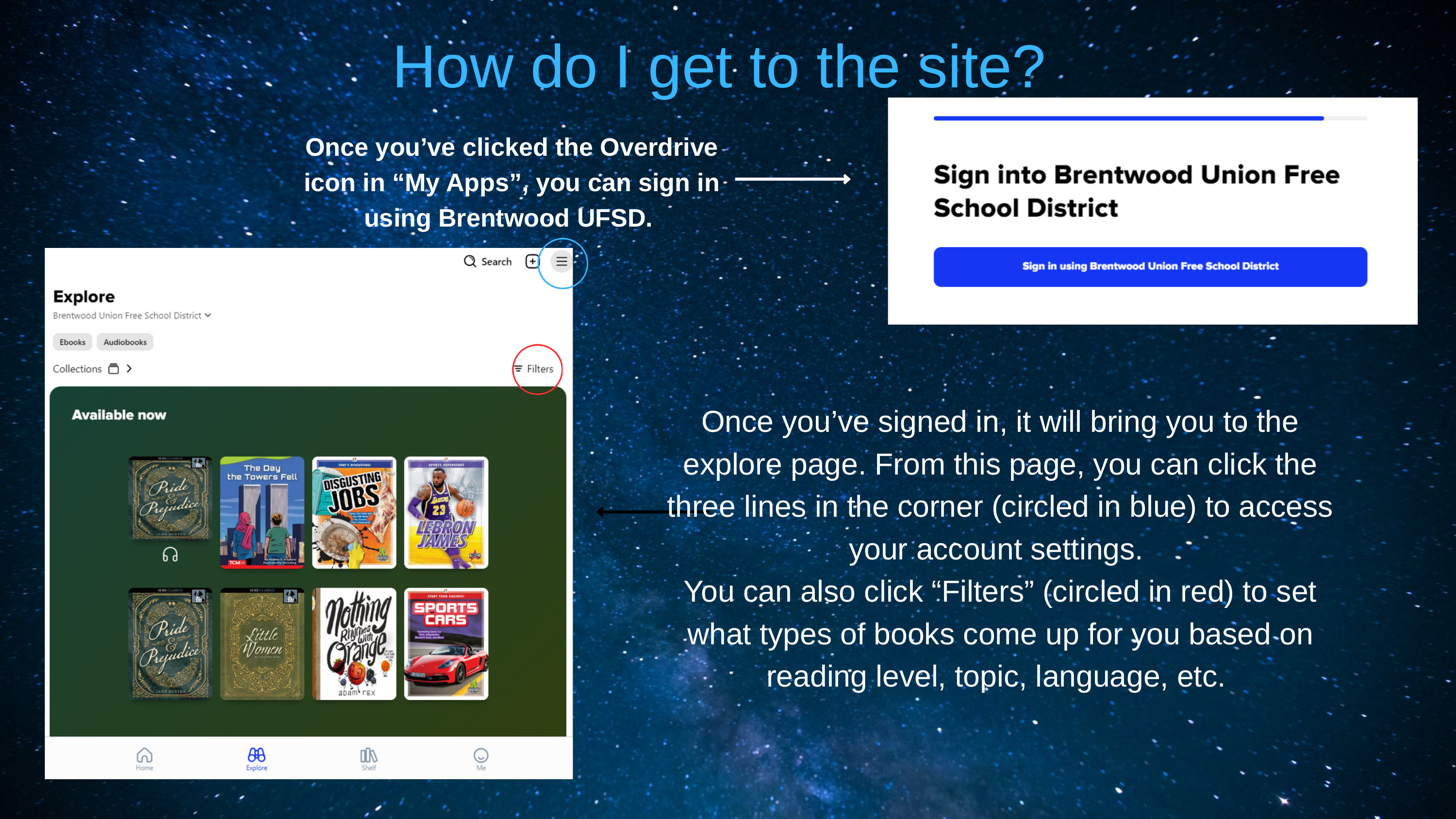

How do I get to the site?

Once you’ve clicked the Overdrive icon in “My Apps”, you can sign in using Brentwood UFSD.

Once you’ve signed in, it will bring you to the explore page. From this page, you can click the three lines in the corner (circled in blue) to access your account settings.
You can also click “Filters” (circled in red) to set what types of books come up for you based on reading level, topic, language, etc.